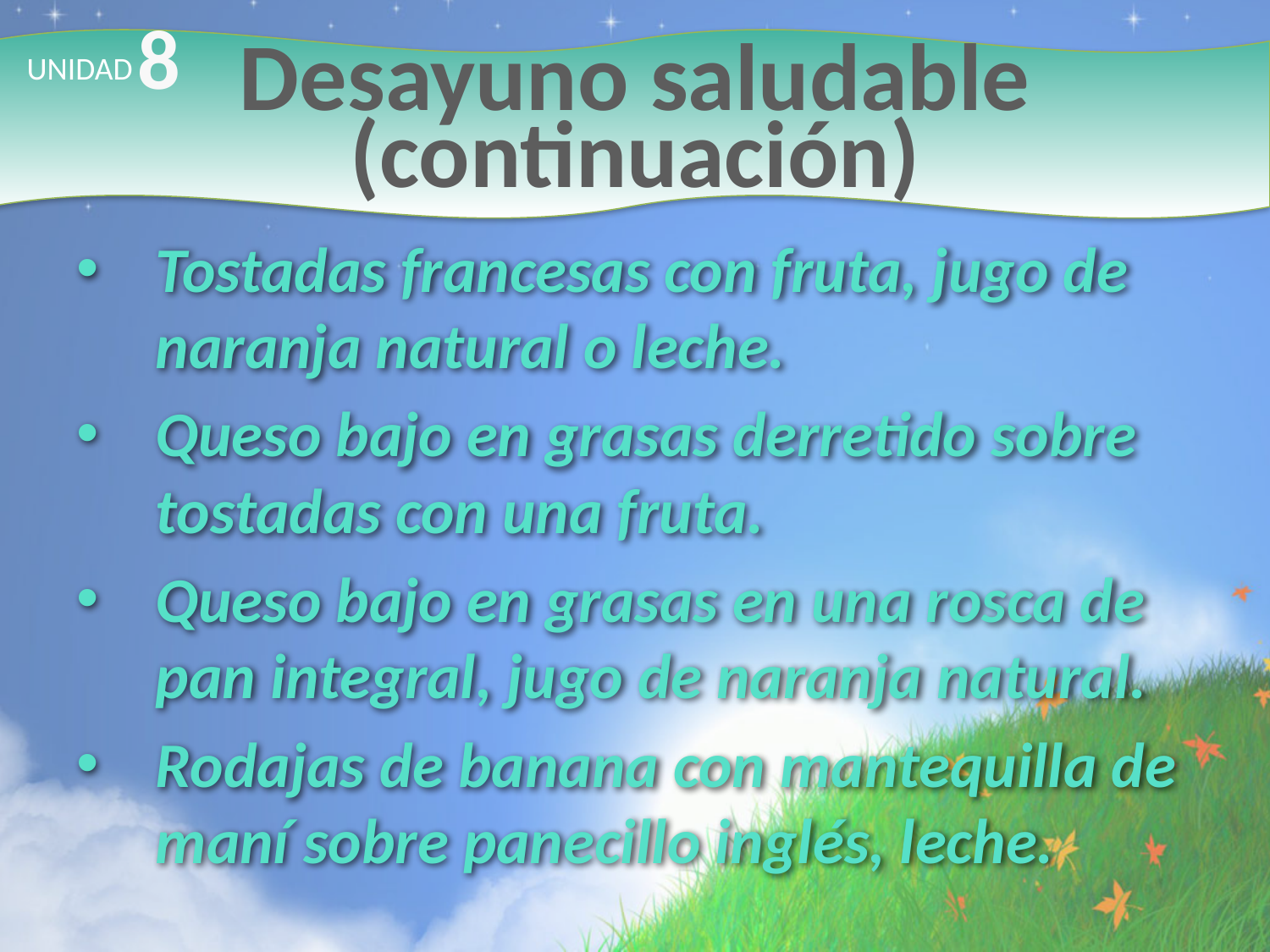

8

UNIDAD
# Desayuno saludable (continuación)
Tostadas francesas con fruta, jugo de naranja natural o leche.
Queso bajo en grasas derretido sobre tostadas con una fruta.
Queso bajo en grasas en una rosca de pan integral, jugo de naranja natural.
Rodajas de banana con mantequilla de maní sobre panecillo inglés, leche.